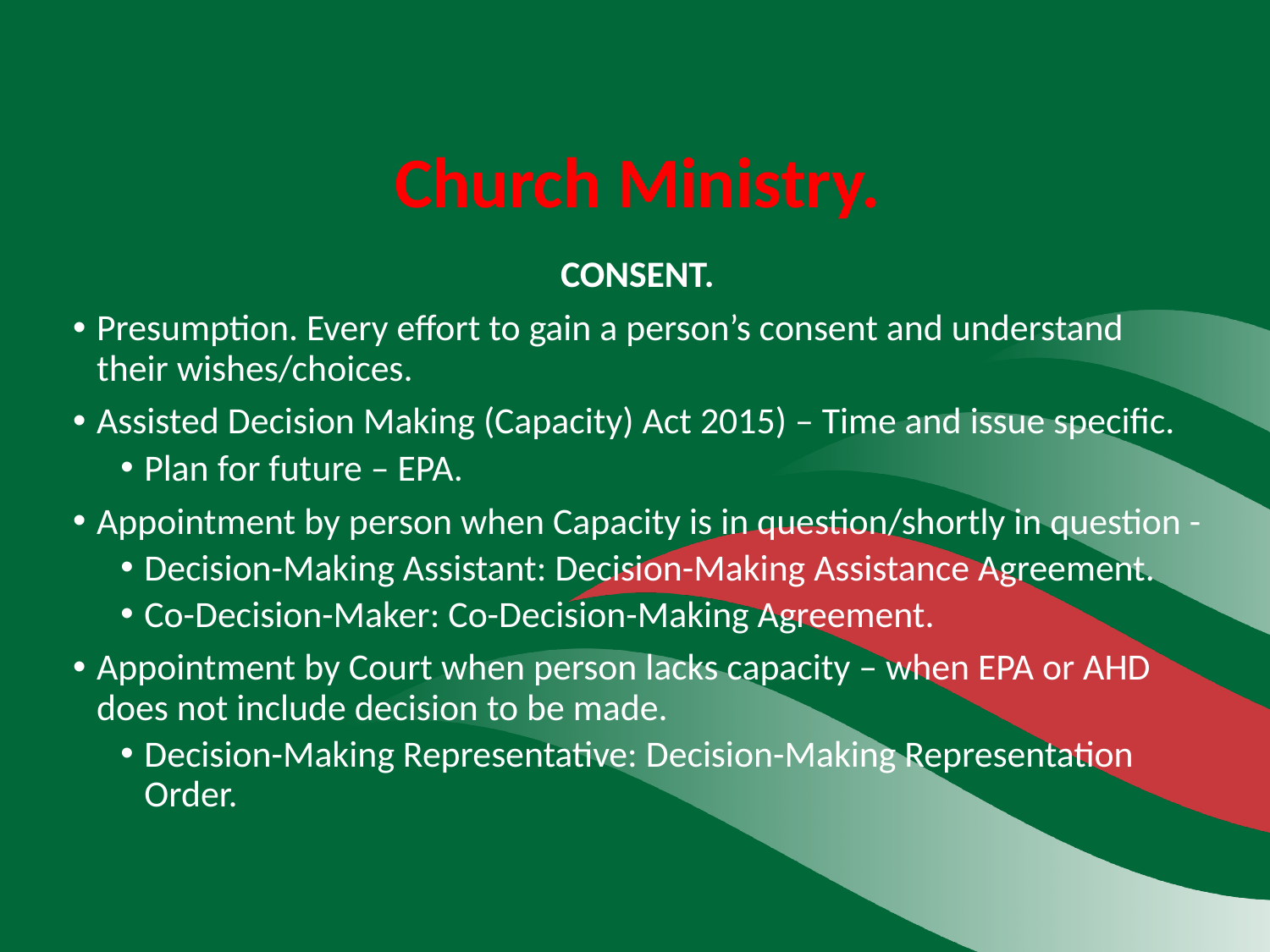

# Church Ministry.
CONSENT.
Presumption. Every effort to gain a person’s consent and understand their wishes/choices.
Assisted Decision Making (Capacity) Act 2015) – Time and issue specific.
Plan for future – EPA.
Appointment by person when Capacity is in question/shortly in question -
Decision-Making Assistant: Decision-Making Assistance Agreement.
Co-Decision-Maker: Co-Decision-Making Agreement.
Appointment by Court when person lacks capacity – when EPA or AHD does not include decision to be made.
Decision-Making Representative: Decision-Making Representation Order.